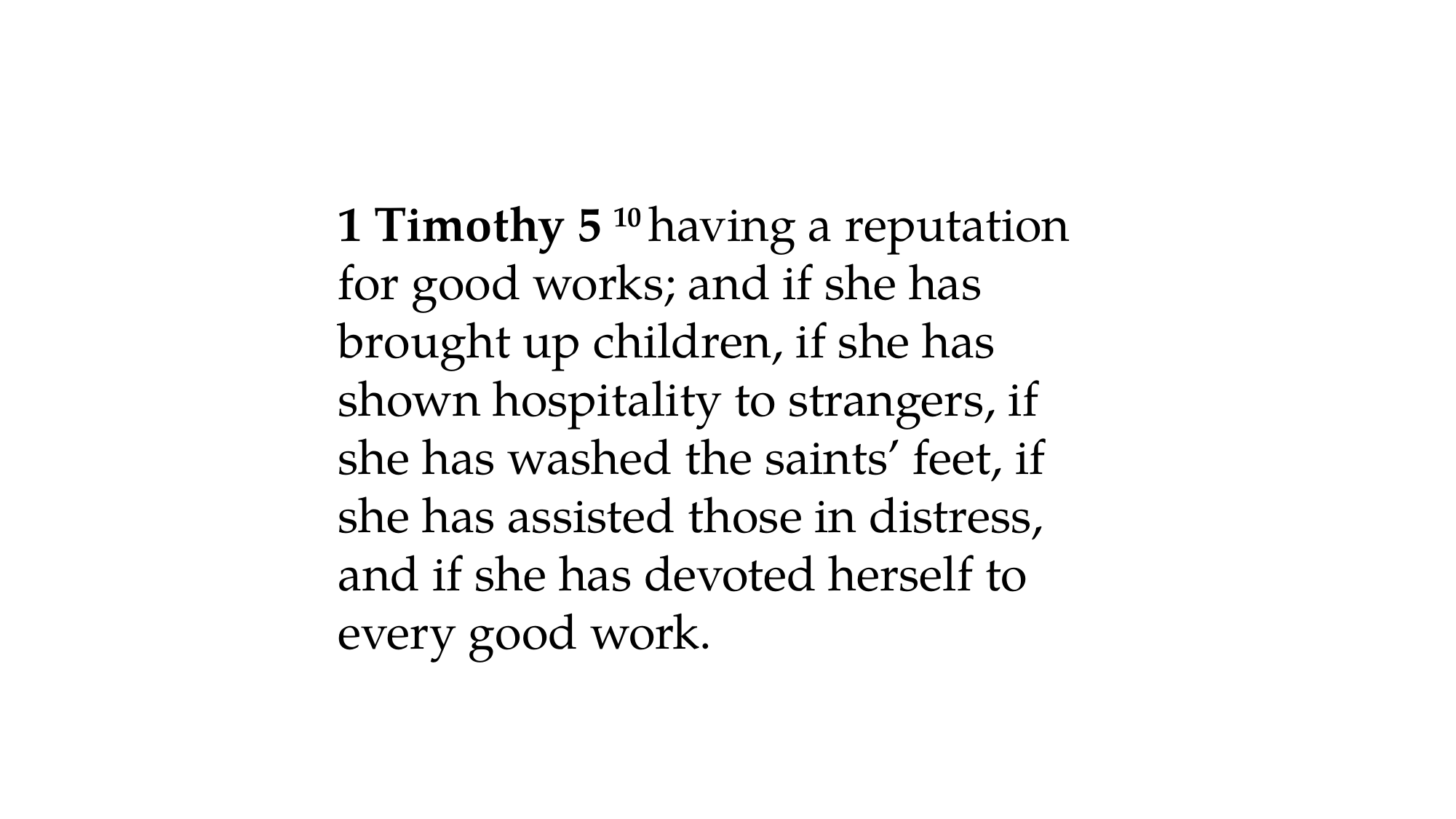

1 Timothy 5 10 having a reputation for good works; and if she has brought up children, if she has shown hospitality to strangers, if she has washed the saints’ feet, if she has assisted those in distress, and if she has devoted herself to every good work.